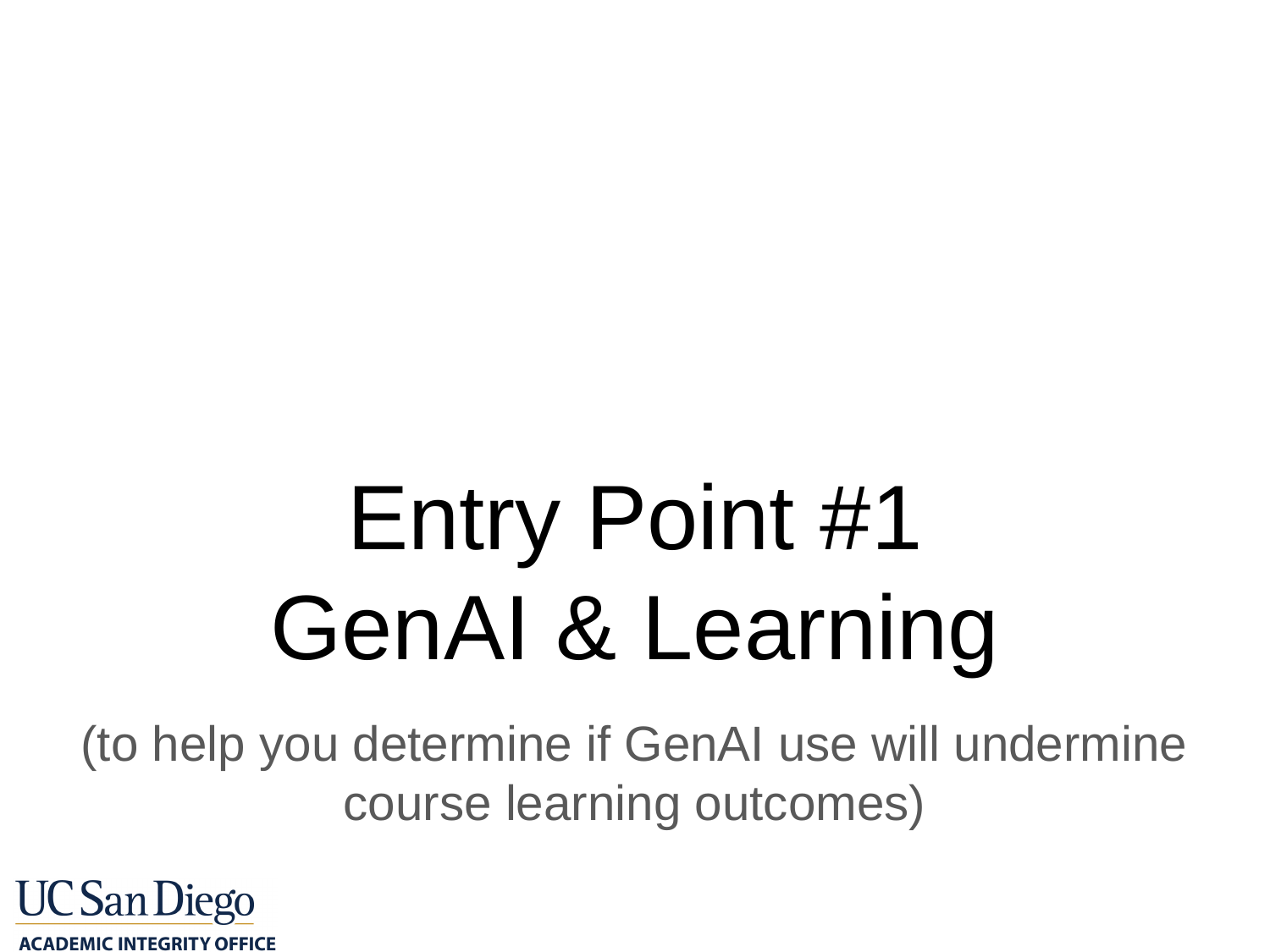

# Entry Point #1
GenAI & Learning
(to help you determine if GenAI use will undermine course learning outcomes)